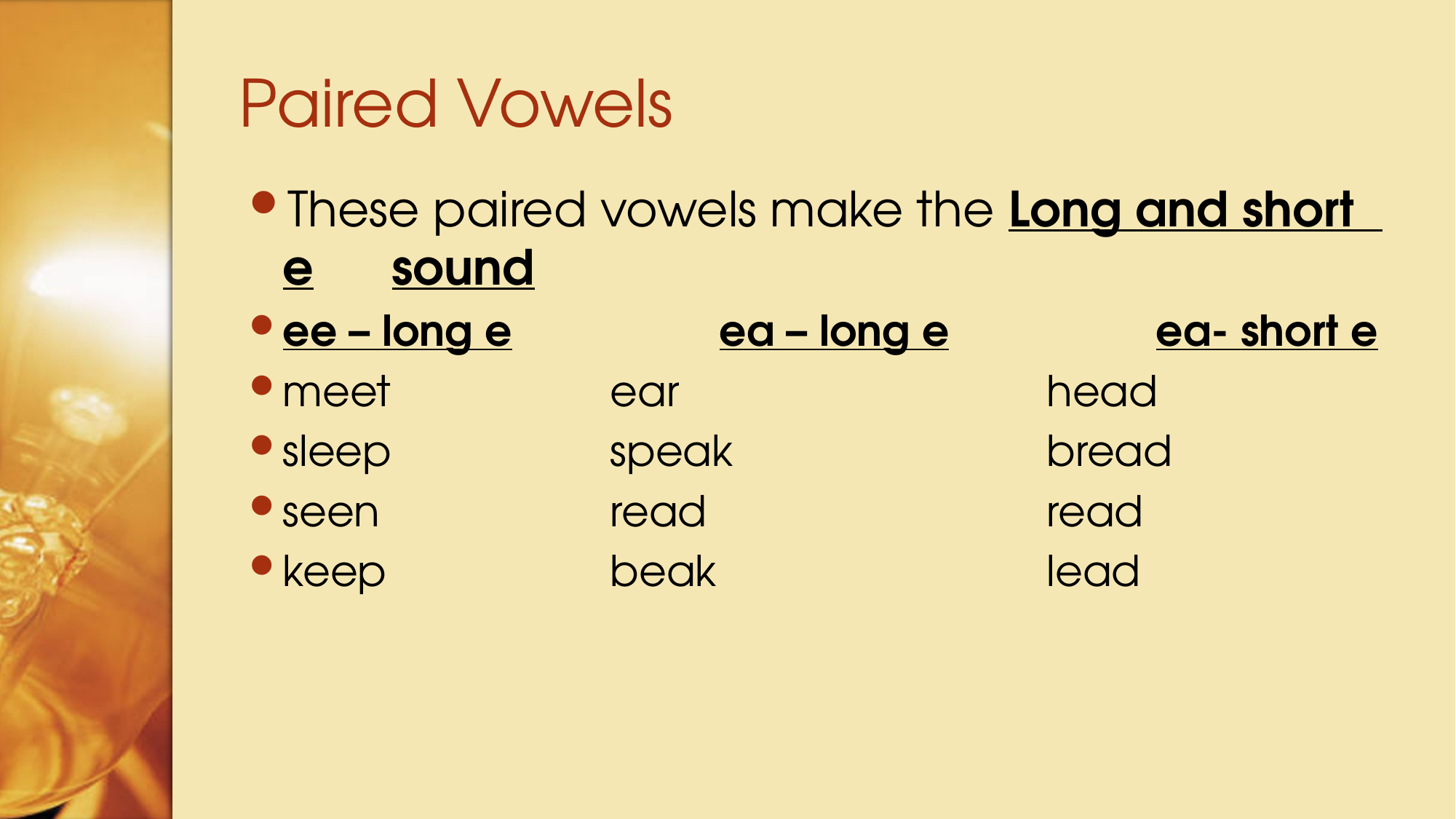

# Paired Vowels
These paired vowels make the Long and short   e	sound
ee – long e		ea – long e		ea- short e
meet			ear				head
sleep			speak			bread
seen			read				read
keep			beak				lead